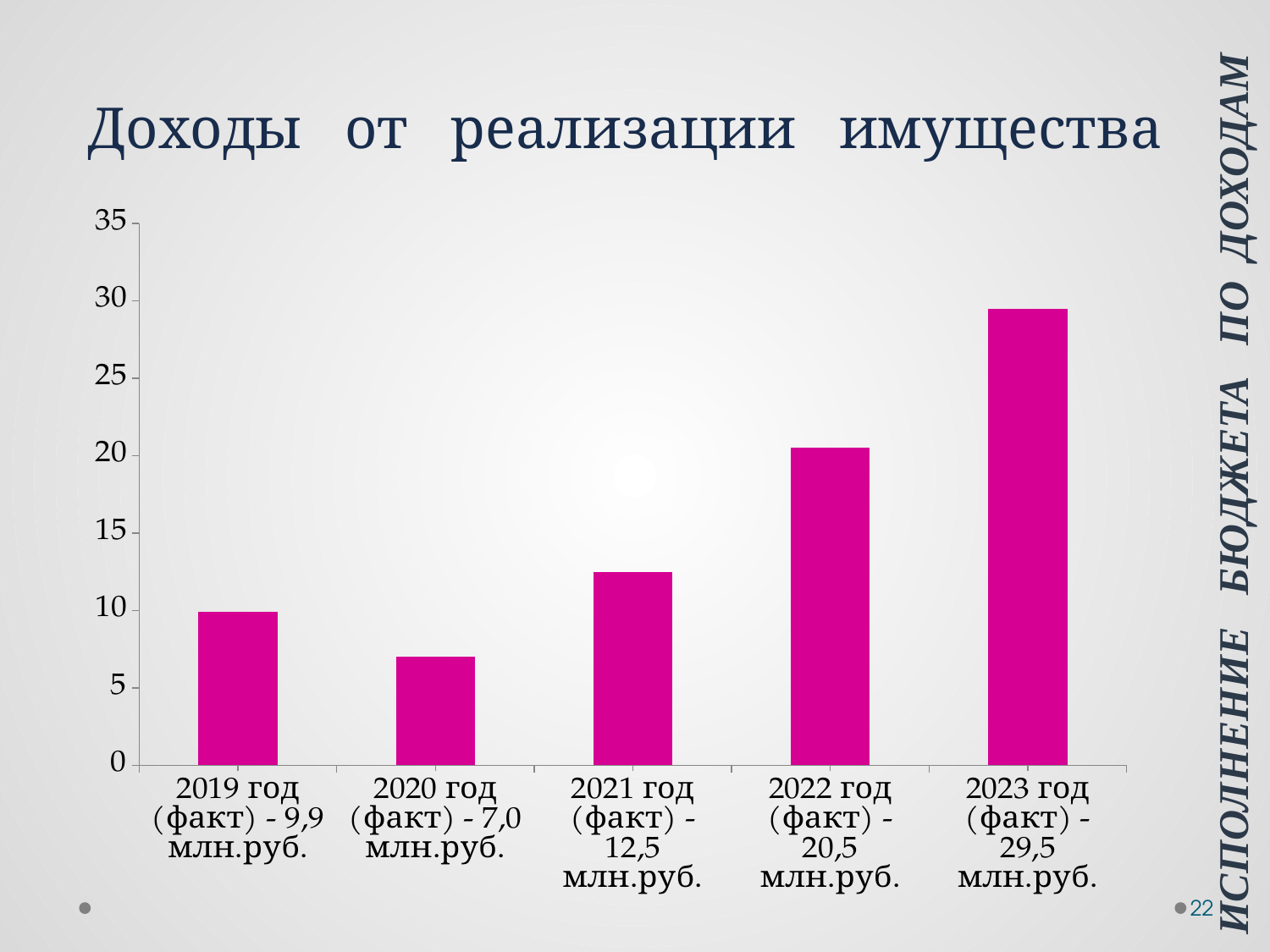

# Доходы   от   реализации   имущества

### Chart

| Category | Ряд 1 |
|---|---|
| 2019 год (факт) - 9,9 млн.руб. | 9.9 |
| 2020 год (факт) - 7,0 млн.руб. | 7.0 |
| 2021 год (факт) - 12,5 млн.руб. | 12.5 |
| 2022 год (факт) - 20,5 млн.руб. | 20.5 |
| 2023 год (факт) - 29,5 млн.руб. | 29.5 |
Исполнение   бюджета   по  доходам
22
22